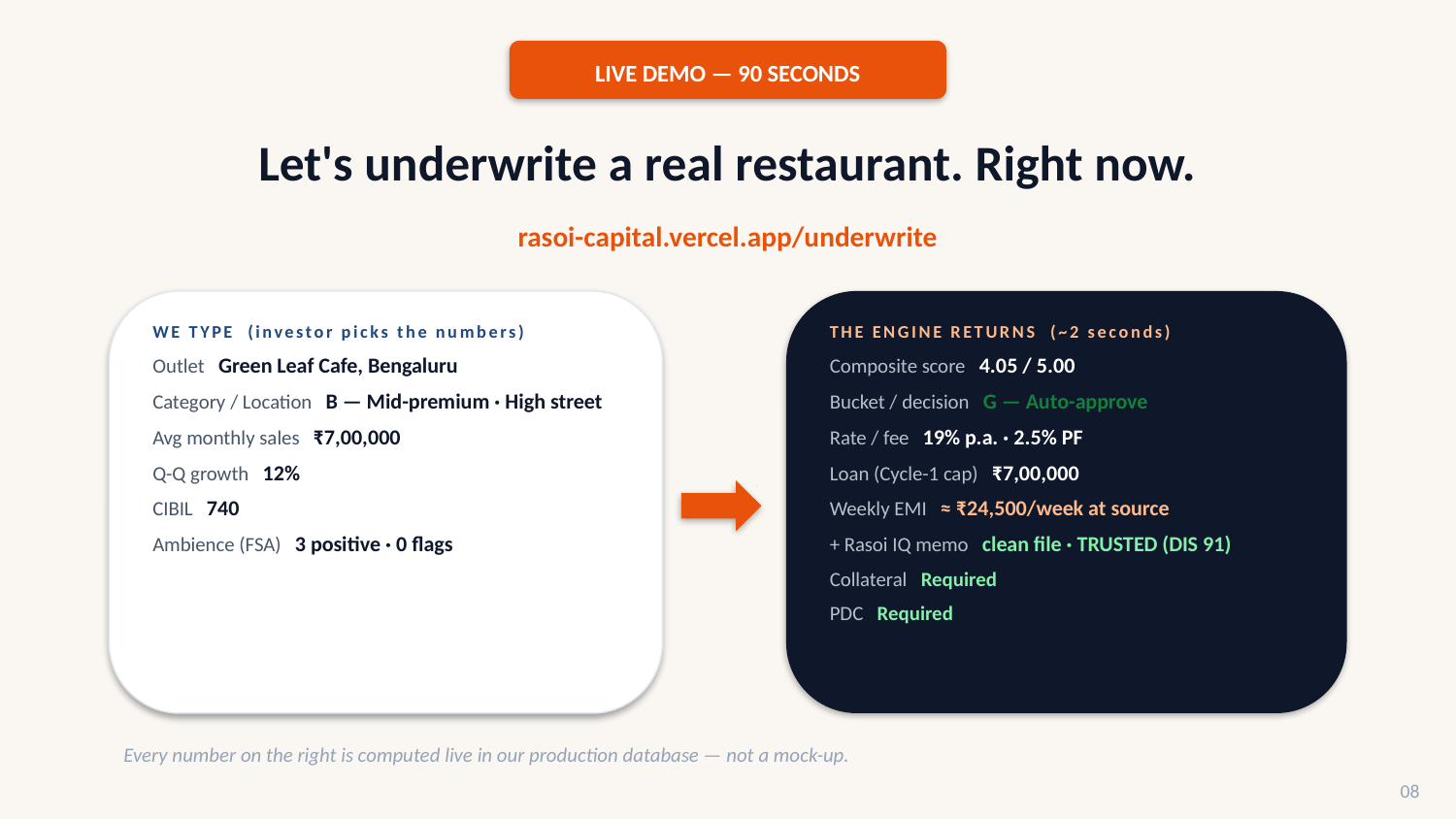

LIVE DEMO — 90 SECONDS
Let's underwrite a real restaurant. Right now.
rasoi-capital.vercel.app/underwrite

WE TYPE  (investor picks the numbers)
Outlet   Green Leaf Cafe, Bengaluru
Category / Location   B — Mid-premium · High street
Avg monthly sales   ₹7,00,000
Q-Q growth   12%
CIBIL   740
Ambience (FSA)   3 positive · 0 flags
THE ENGINE RETURNS  (~2 seconds)
Composite score   4.05 / 5.00
Bucket / decision   G — Auto-approve
Rate / fee   19% p.a. · 2.5% PF
Loan (Cycle-1 cap)   ₹7,00,000
Weekly EMI   ≈ ₹24,500/week at source
+ Rasoi IQ memo   clean file · TRUSTED (DIS 91)
Collateral   Required
PDC   Required

Every number on the right is computed live in our production database — not a mock-up.
08